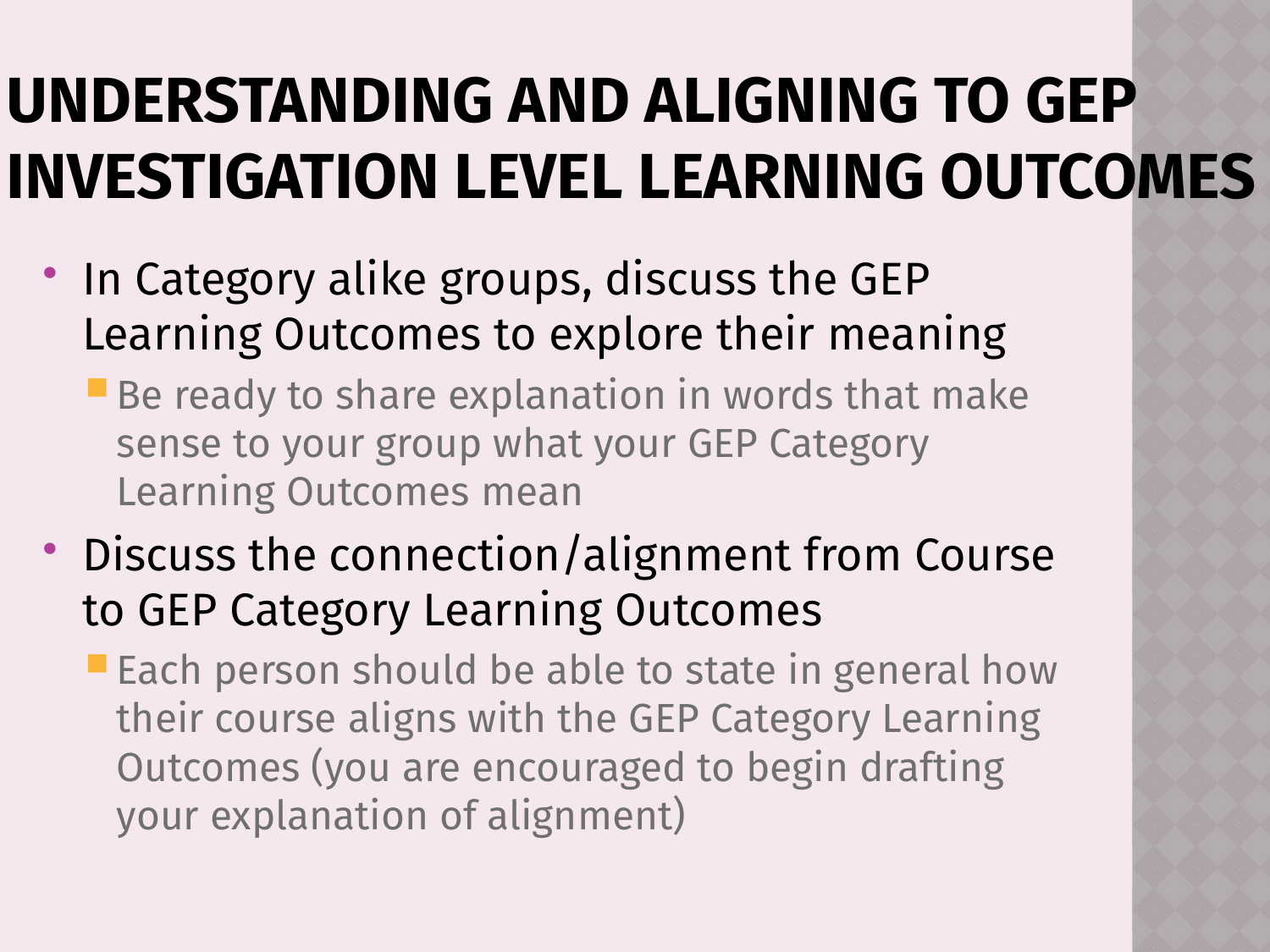

# Understanding and Aligning to GEP Investigation Level Learning Outcomes
In Category alike groups, discuss the GEP Learning Outcomes to explore their meaning
Be ready to share explanation in words that make sense to your group what your GEP Category Learning Outcomes mean
Discuss the connection/alignment from Course to GEP Category Learning Outcomes
Each person should be able to state in general how their course aligns with the GEP Category Learning Outcomes (you are encouraged to begin drafting your explanation of alignment)